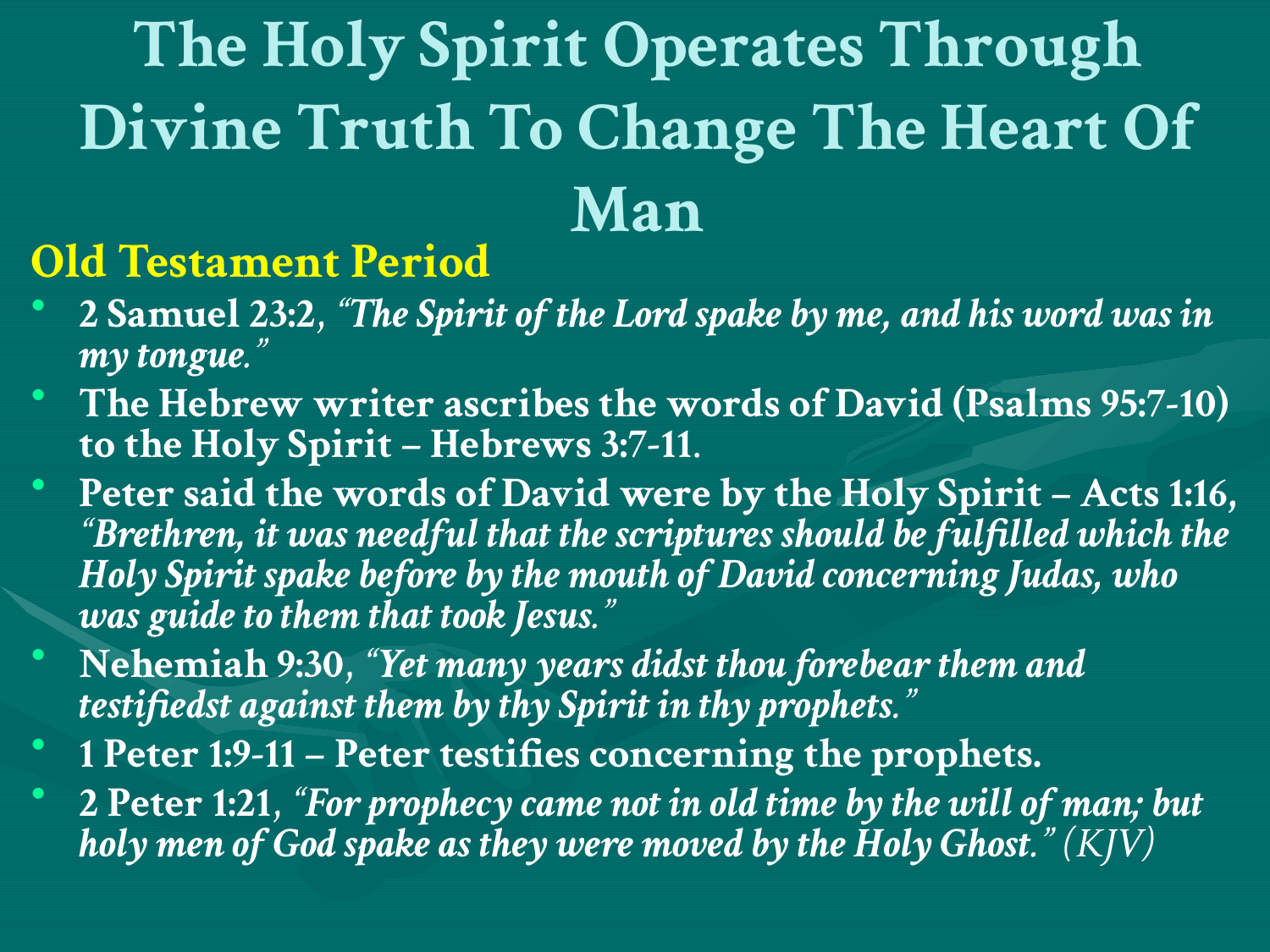

# The Holy Spirit Operates Through Divine Truth To Change The Heart Of Man
Old Testament Period
2 Samuel 23:2, “The Spirit of the Lord spake by me, and his word was in my tongue.”
The Hebrew writer ascribes the words of David (Psalms 95:7-10) to the Holy Spirit – Hebrews 3:7-11.
Peter said the words of David were by the Holy Spirit – Acts 1:16, “Brethren, it was needful that the scriptures should be fulfilled which the Holy Spirit spake before by the mouth of David concerning Judas, who was guide to them that took Jesus.”
Nehemiah 9:30, “Yet many years didst thou forebear them and testifiedst against them by thy Spirit in thy prophets.”
1 Peter 1:9-11 – Peter testifies concerning the prophets.
2 Peter 1:21, “For prophecy came not in old time by the will of man; but holy men of God spake as they were moved by the Holy Ghost.” (KJV)